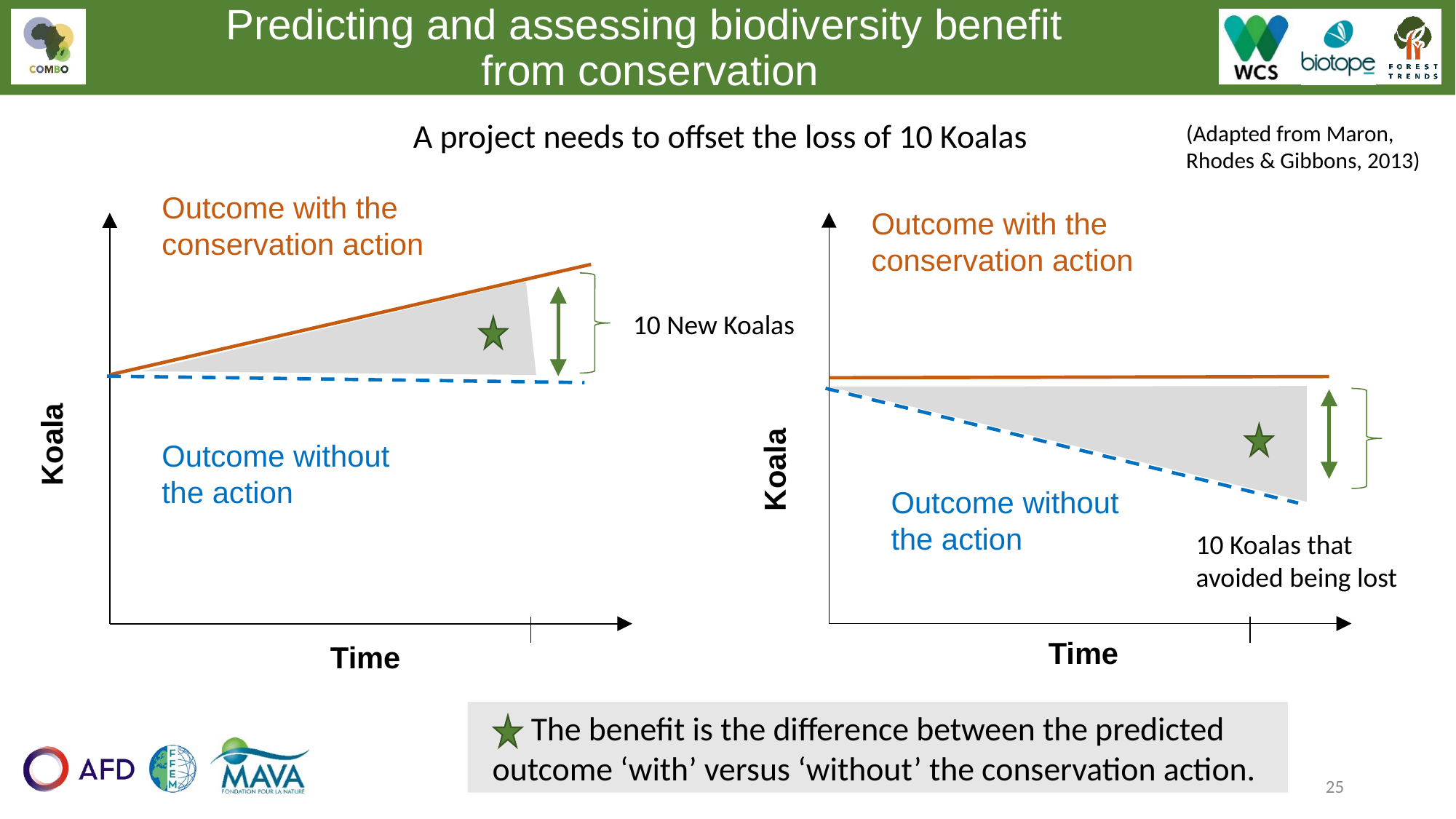

Predicting and assessing biodiversity benefit
from conservation
A project needs to offset the loss of 10 Koalas
(Adapted from Maron, Rhodes & Gibbons, 2013)

Outcome with the conservation action

Koala
Outcome without the action
Time
10 New Koalas
Outcome with the conservation action

Koala

Outcome without the action
10 Koalas that
avoided being lost
Time

The benefit is the difference between the predicted outcome ‘with’ versus ‘without’ the conservation action.